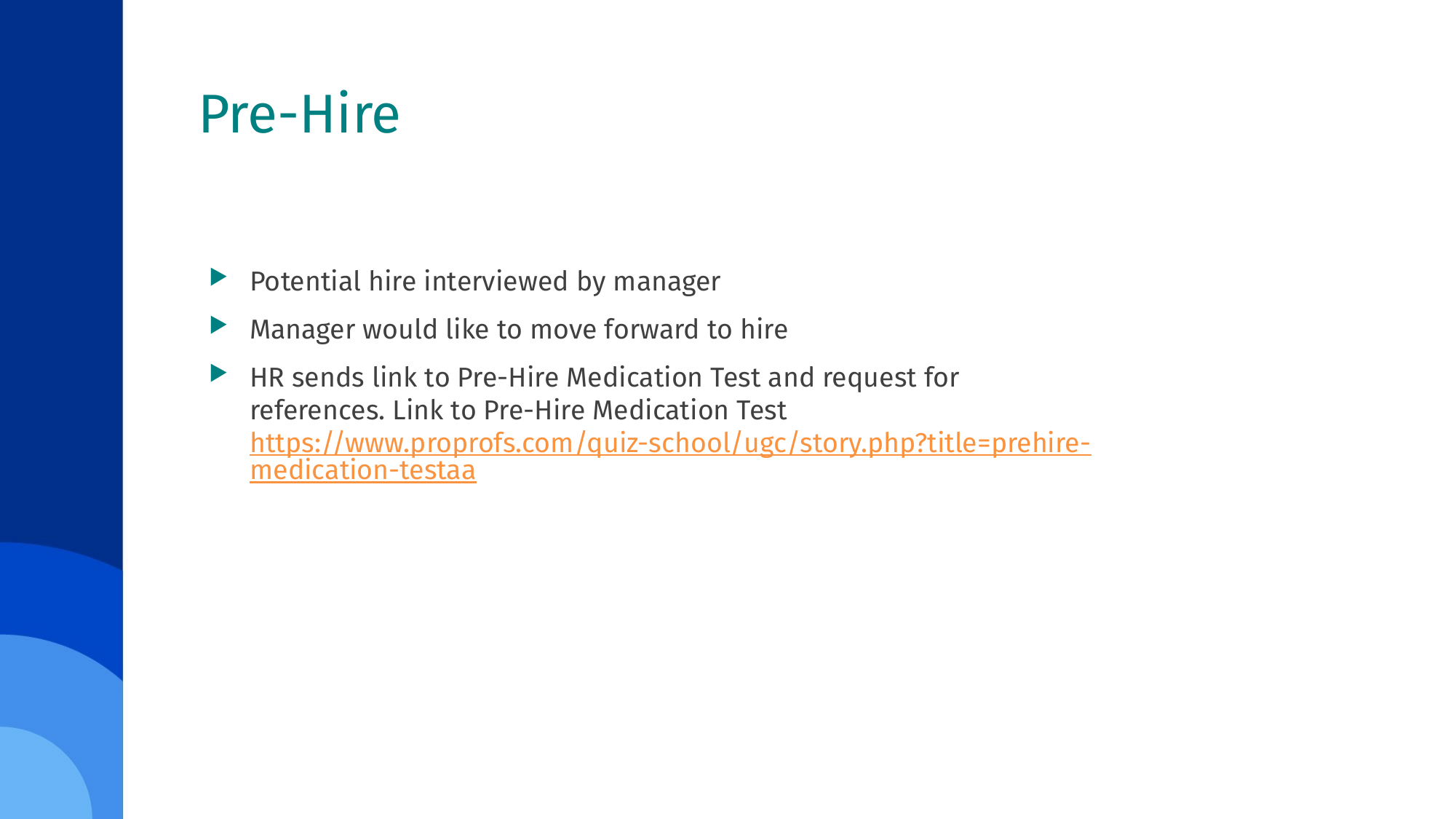

# Pre-Hire
Potential hire interviewed by manager
Manager would like to move forward to hire
HR sends link to Pre-Hire Medication Test and request for references. Link to Pre-Hire Medication Test https://www.proprofs.com/quiz-school/ugc/story.php?title=prehire-medication-testaa